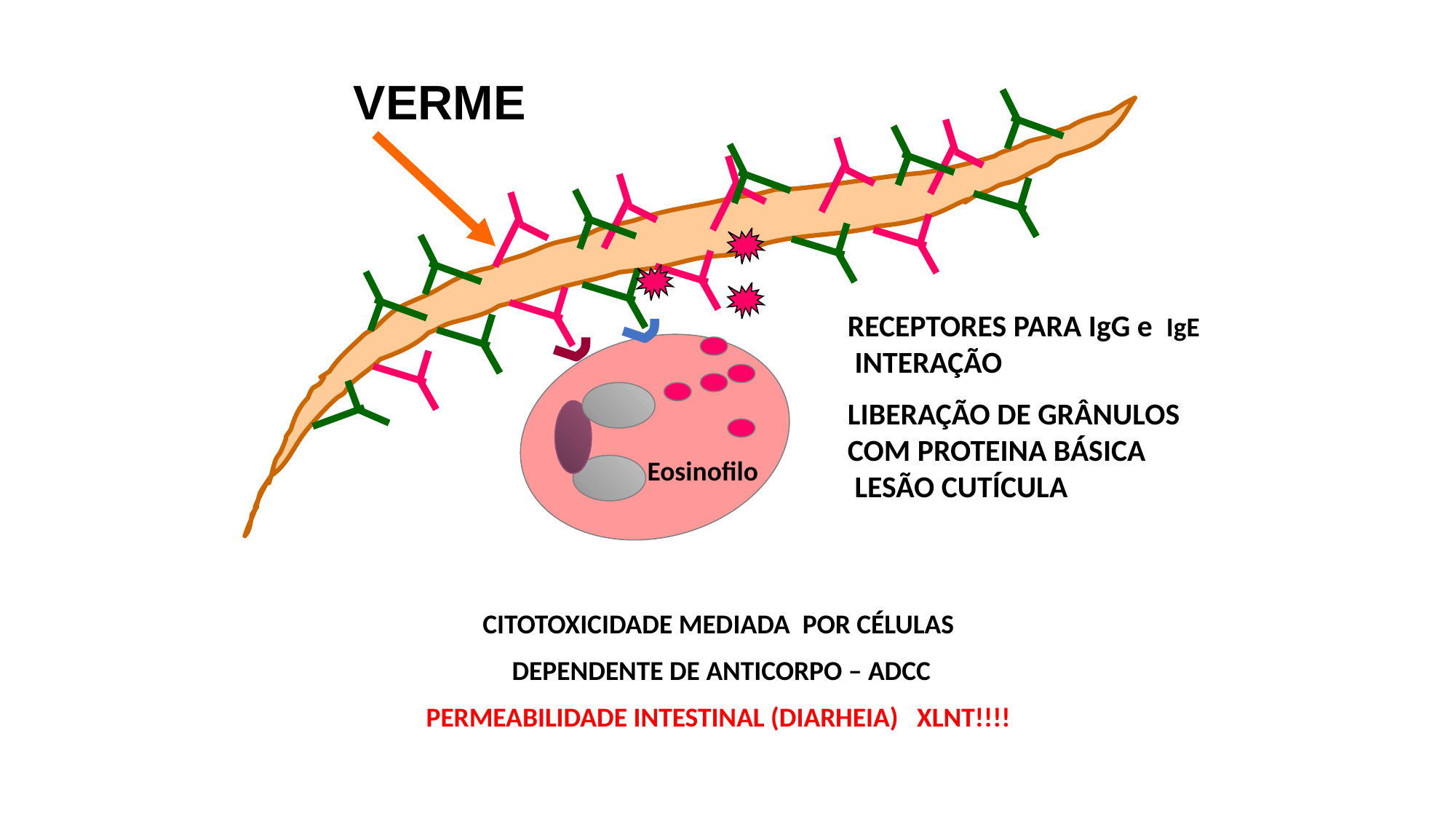

VERME

RECEPTORES PARA IgG e  IgE   INTERAÇÃO
LIBERAÇÃO DE GRÂNULOS COM PROTEINA BÁSICA
 LESÃO CUTÍCULA

Eosinofilo
CITOTOXICIDADE MEDIADA  POR CÉLULAS
 DEPENDENTE DE ANTICORPO – ADCC
PERMEABILIDADE INTESTINAL (DIARHEIA)   XLNT!!!!